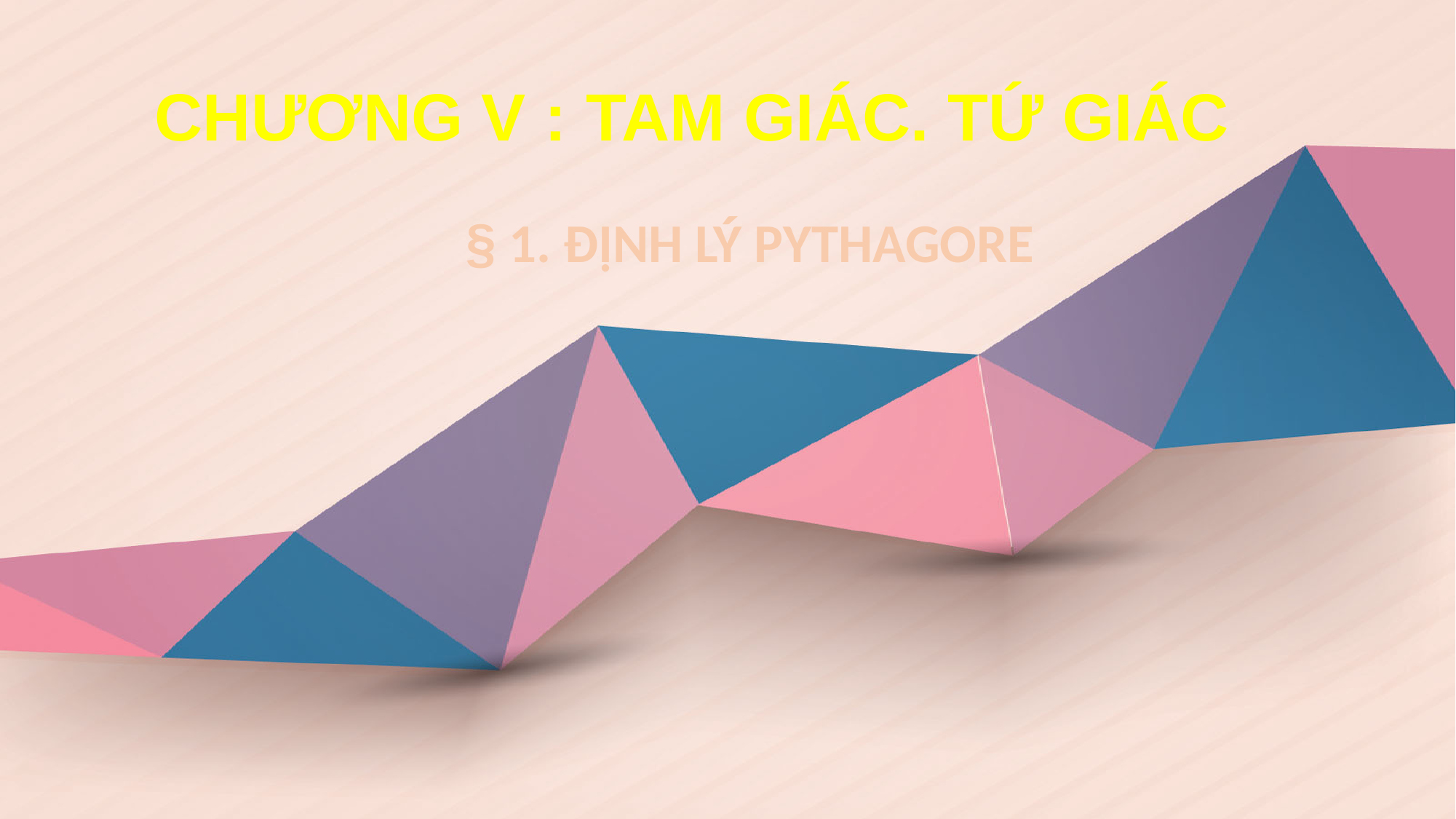

CHƯƠNG V : TAM GIÁC. TỨ GIÁC
§ 1. ĐỊNH LÝ PYTHAGORE